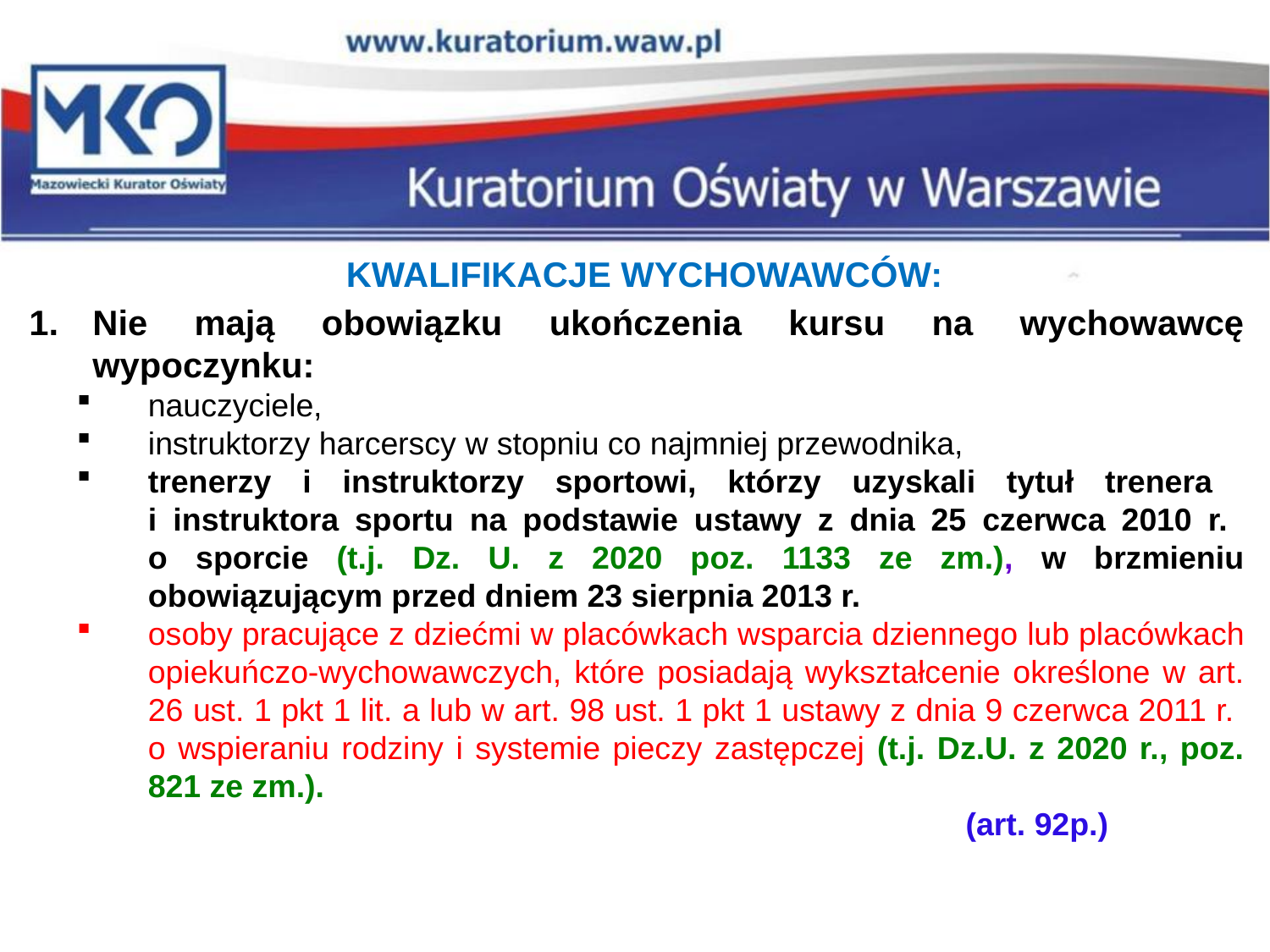

KWALIFIKACJE WYCHOWAWCÓW:
Nie mają obowiązku ukończenia kursu na wychowawcę wypoczynku:
nauczyciele,
instruktorzy harcerscy w stopniu co najmniej przewodnika,
trenerzy i instruktorzy sportowi, którzy uzyskali tytuł trenera
i instruktora sportu na podstawie ustawy z dnia 25 czerwca 2010 r.
o sporcie (t.j. Dz. U. z 2020 poz. 1133 ze zm.), w brzmieniu obowiązującym przed dniem 23 sierpnia 2013 r.
osoby pracujące z dziećmi w placówkach wsparcia dziennego lub placówkach opiekuńczo-wychowawczych, które posiadają wykształcenie określone w art. 26 ust. 1 pkt 1 lit. a lub w art. 98 ust. 1 pkt 1 ustawy z dnia 9 czerwca 2011 r.
o wspieraniu rodziny i systemie pieczy zastępczej (t.j. Dz.U. z 2020 r., poz. 821 ze zm.).
							(art. 92p.)